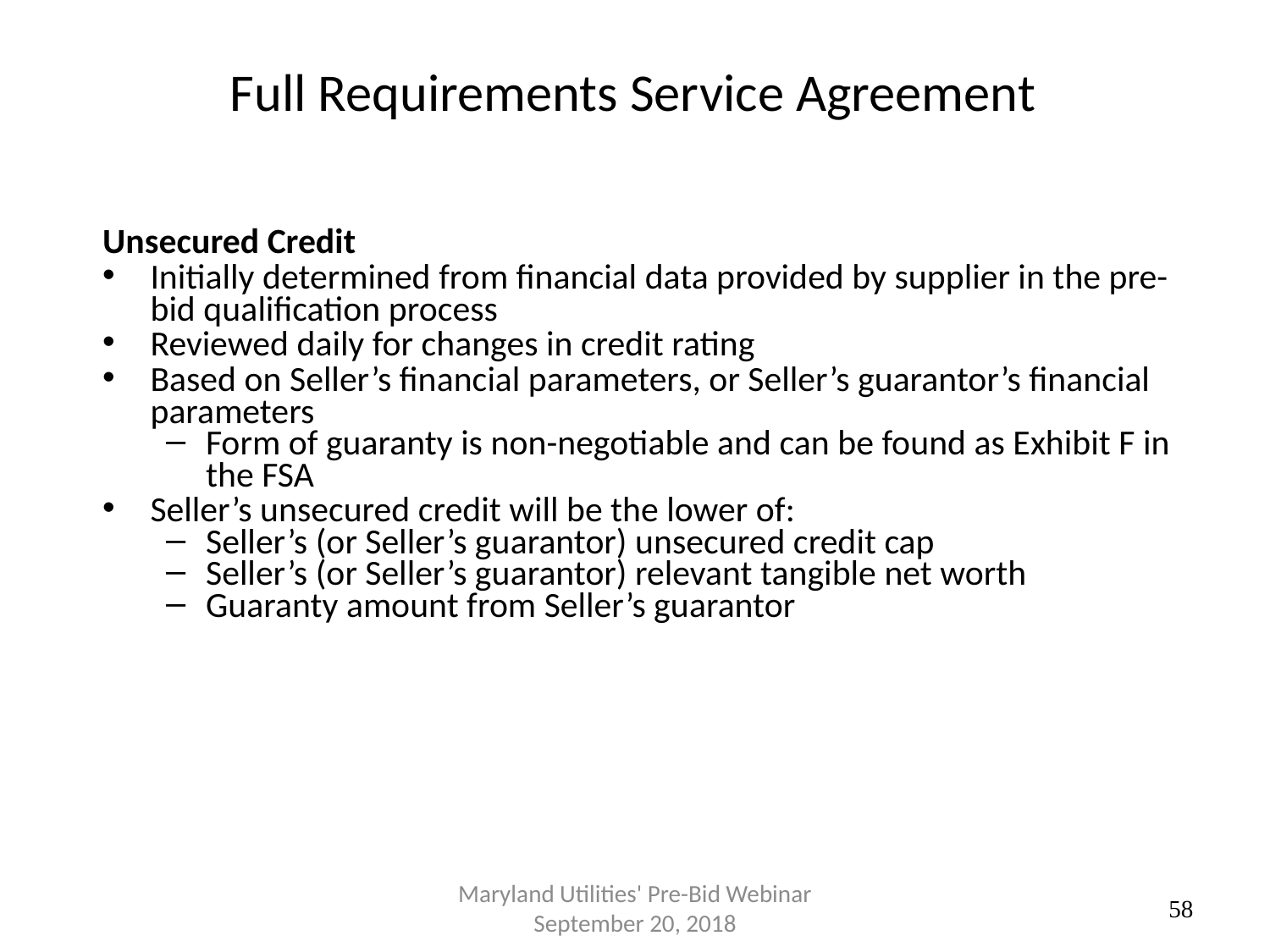

# Full Requirements Service Agreement
Unsecured Credit
Initially determined from financial data provided by supplier in the pre-bid qualification process
Reviewed daily for changes in credit rating
Based on Seller’s financial parameters, or Seller’s guarantor’s financial parameters
Form of guaranty is non-negotiable and can be found as Exhibit F in the FSA
Seller’s unsecured credit will be the lower of:
Seller’s (or Seller’s guarantor) unsecured credit cap
Seller’s (or Seller’s guarantor) relevant tangible net worth
Guaranty amount from Seller’s guarantor
Maryland Utilities' Pre-Bid Webinar September 20, 2018
58